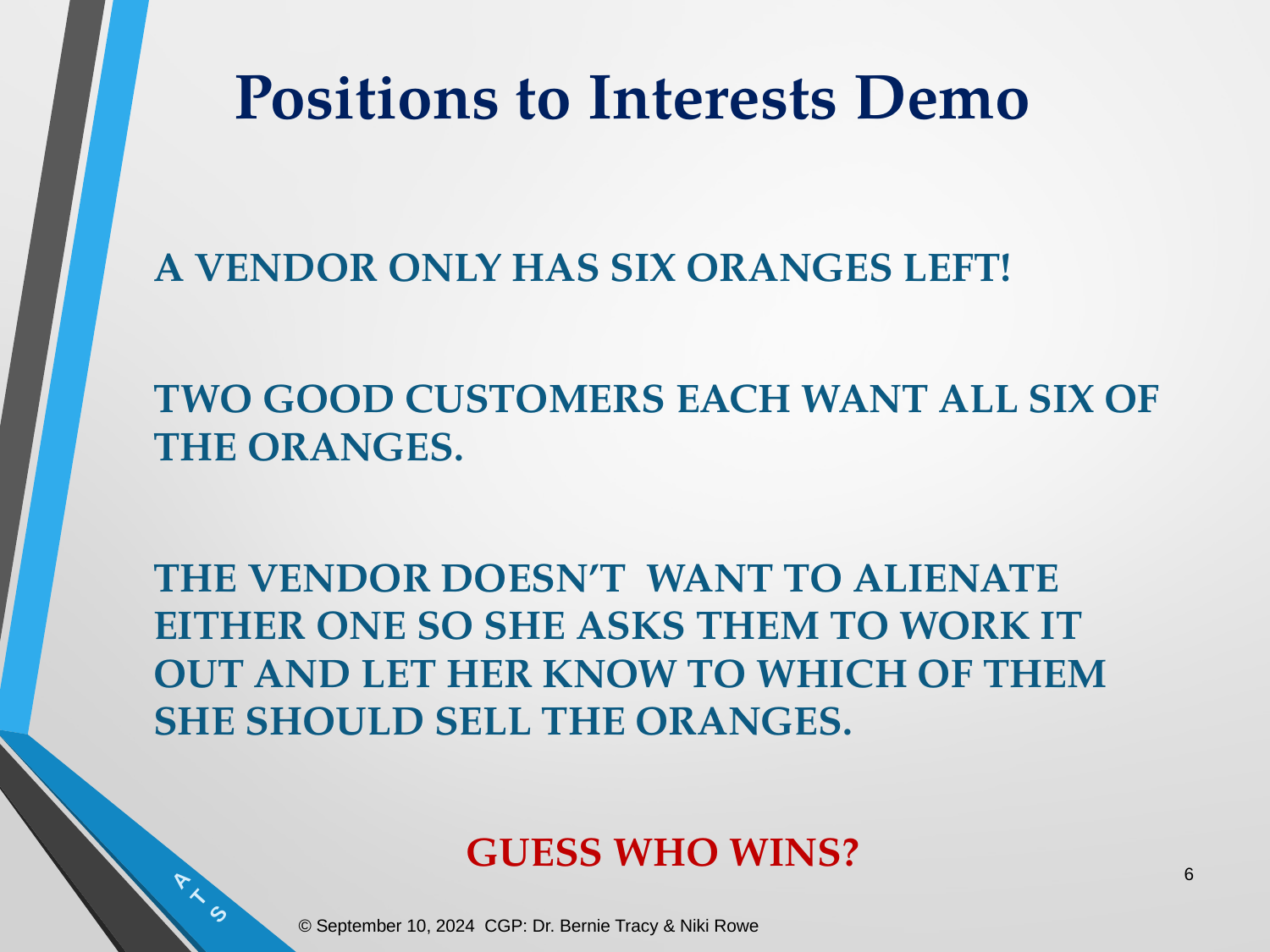

# Positions to Interests Demo
A VENDOR ONLY HAS SIX ORANGES LEFT!

TWO GOOD CUSTOMERS EACH WANT ALL SIX OF THE ORANGES.

THE VENDOR DOESN’T  WANT TO ALIENATE EITHER ONE SO SHE ASKS THEM TO WORK IT OUT AND LET HER KNOW TO WHICH OF THEM SHE SHOULD SELL THE ORANGES.

GUESS WHO WINS?
6
A
T
S
© September 10, 2024  CGP: Dr. Bernie Tracy & Niki Rowe